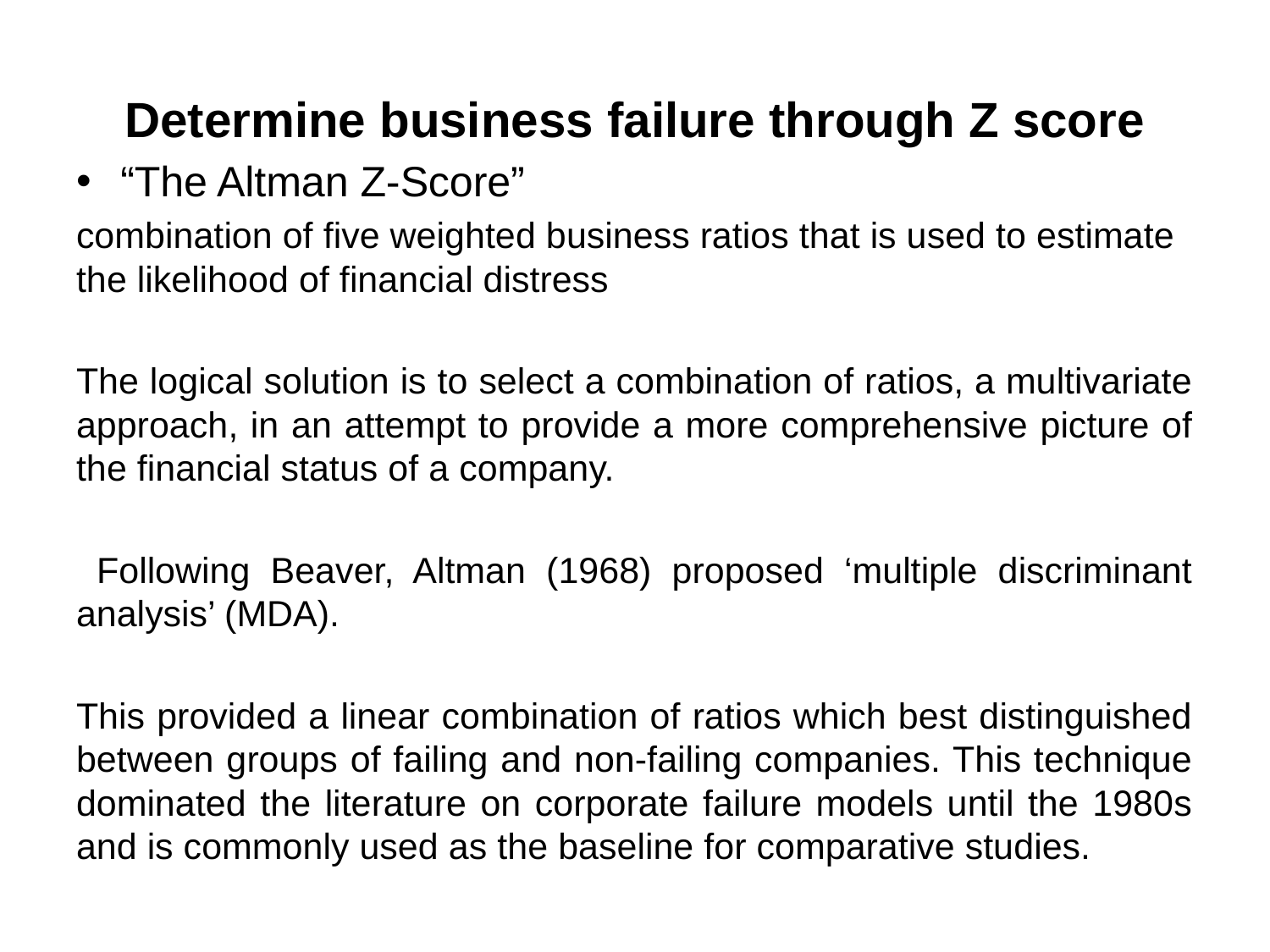

# Determine business failure through Z score
“The Altman Z-Score”
combination of five weighted business ratios that is used to estimate the likelihood of financial distress

The logical solution is to select a combination of ratios, a multivariate approach, in an attempt to provide a more comprehensive picture of the financial status of a company.

 Following Beaver, Altman (1968) proposed ‘multiple discriminant analysis’ (MDA).

This provided a linear combination of ratios which best distinguished between groups of failing and non-failing companies. This technique dominated the literature on corporate failure models until the 1980s and is commonly used as the baseline for comparative studies.